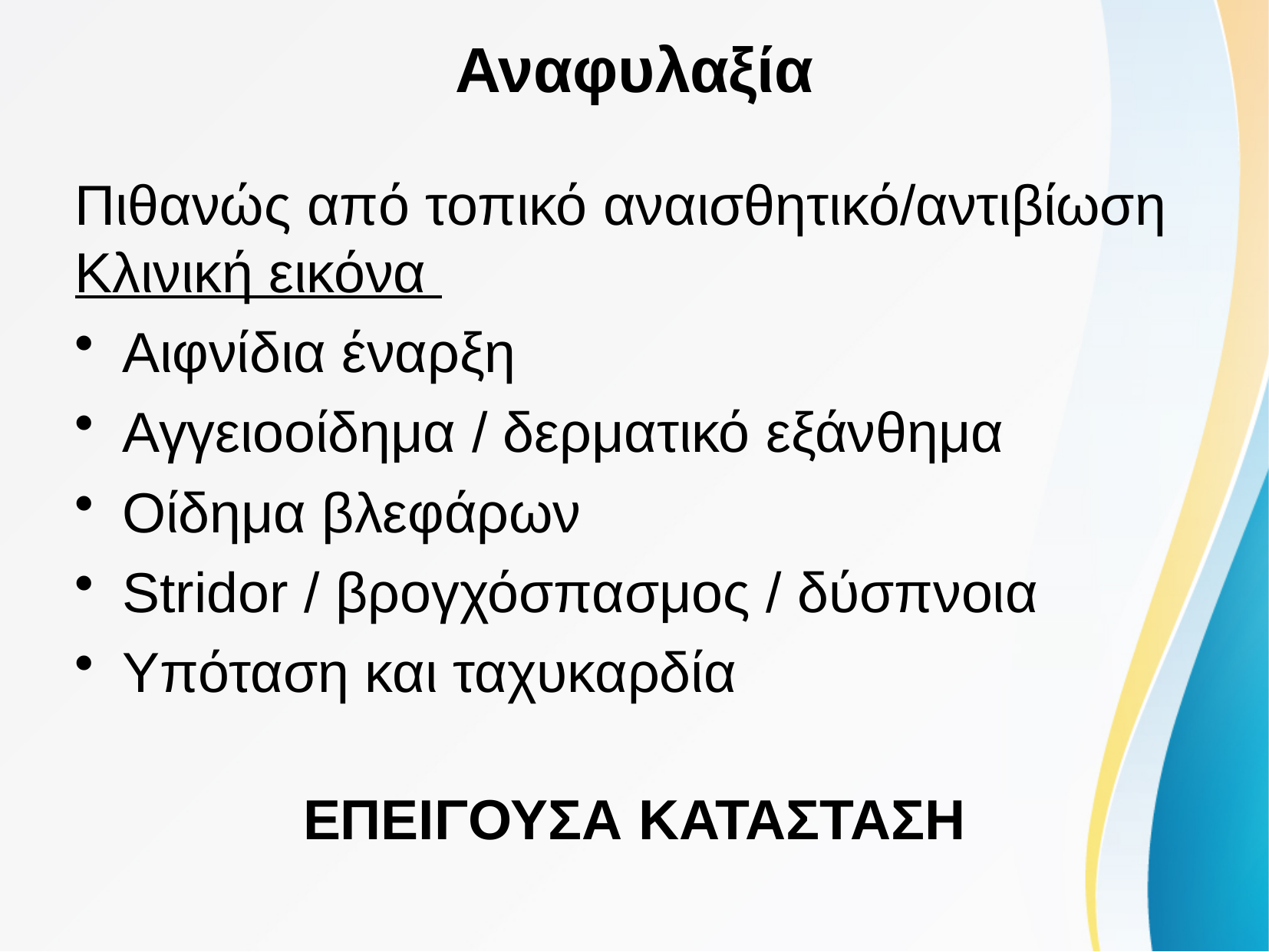

# Αναφυλαξία
Πιθανώς από τοπικό αναισθητικό/αντιβίωση
Κλινική εικόνα
Αιφνίδια έναρξη
Αγγειοοίδημα / δερματικό εξάνθημα
Οίδημα βλεφάρων
Stridor / βρογχόσπασμος / δύσπνοια
Υπόταση και ταχυκαρδία
ΕΠΕΙΓΟΥΣΑ ΚΑΤΑΣΤΑΣΗ